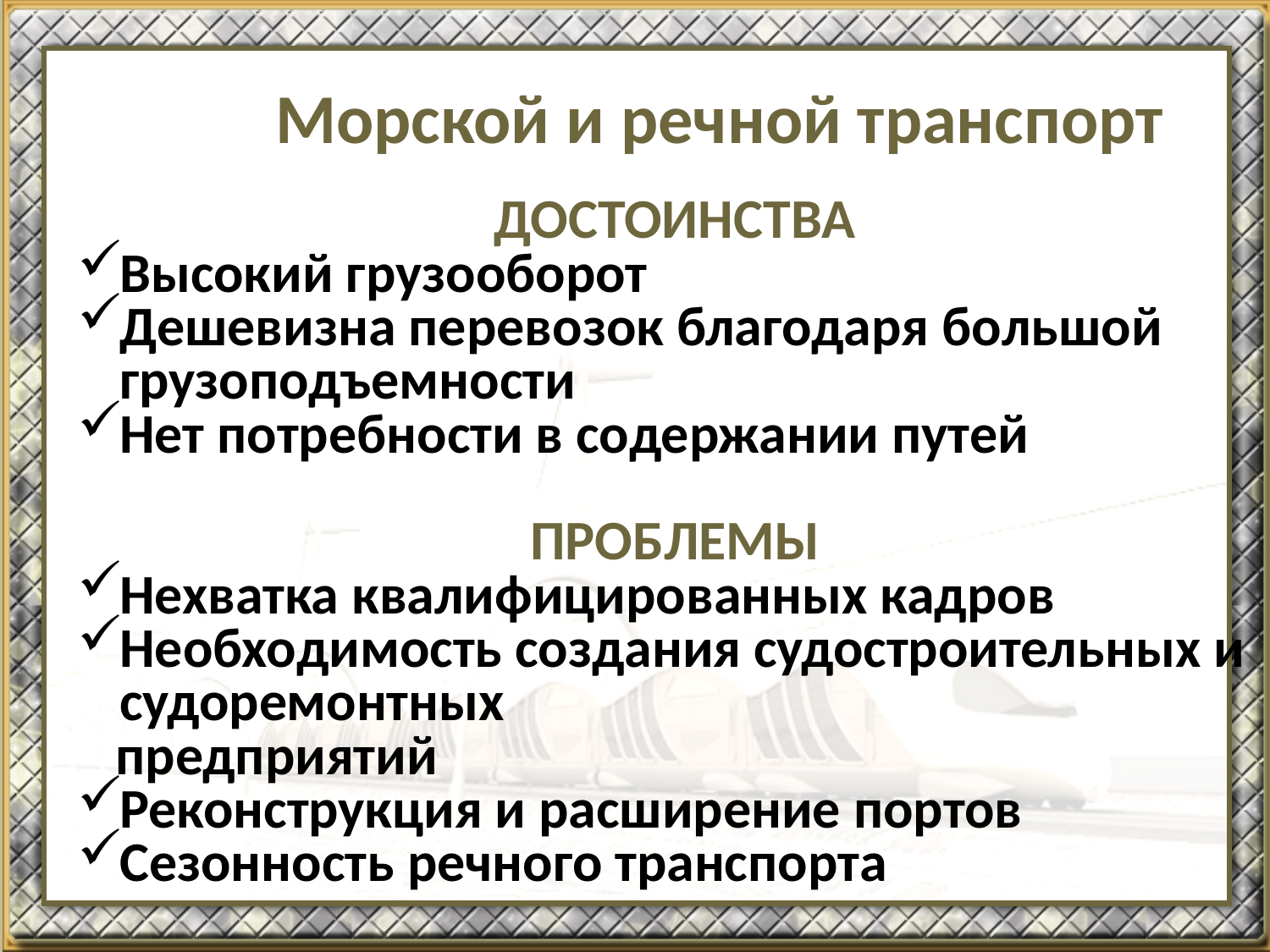

# Морской и речной транспорт
ДОСТОИНСТВА
Высокий грузооборот
Дешевизна перевозок благодаря большой грузоподъемности
Нет потребности в содержании путей

ПРОБЛЕМЫ
Нехватка квалифицированных кадров
Необходимость создания судостроительных и судоремонтных
   предприятий
Реконструкция и расширение портов
Сезонность речного транспорта